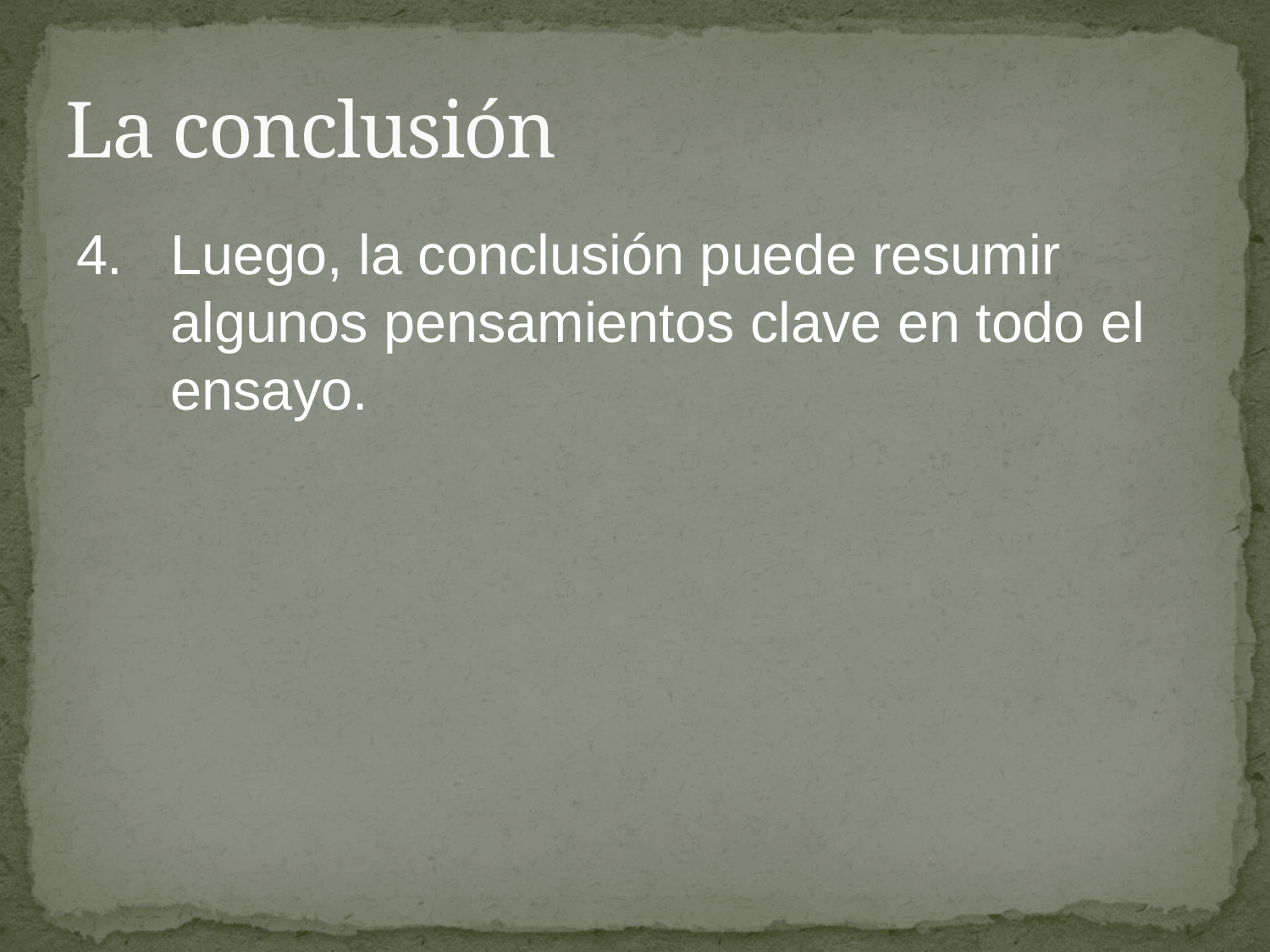

# La conclusión
4.	Luego, la conclusión puede resumir algunos pensamientos clave en todo el ensayo.